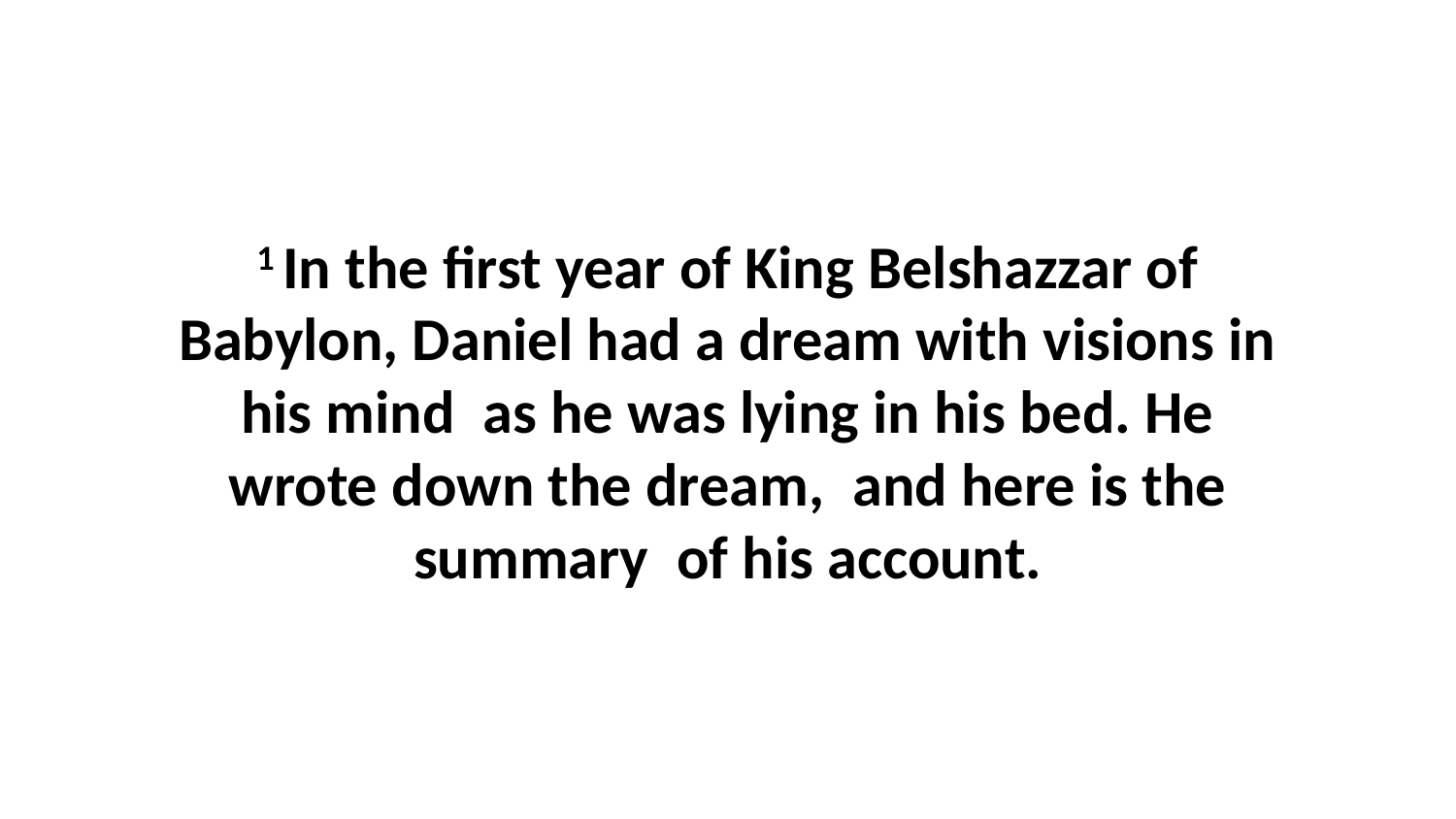

1 In the first year of King Belshazzar of Babylon, Daniel had a dream with visions in his mind  as he was lying in his bed. He wrote down the dream,  and here is the summary  of his account.